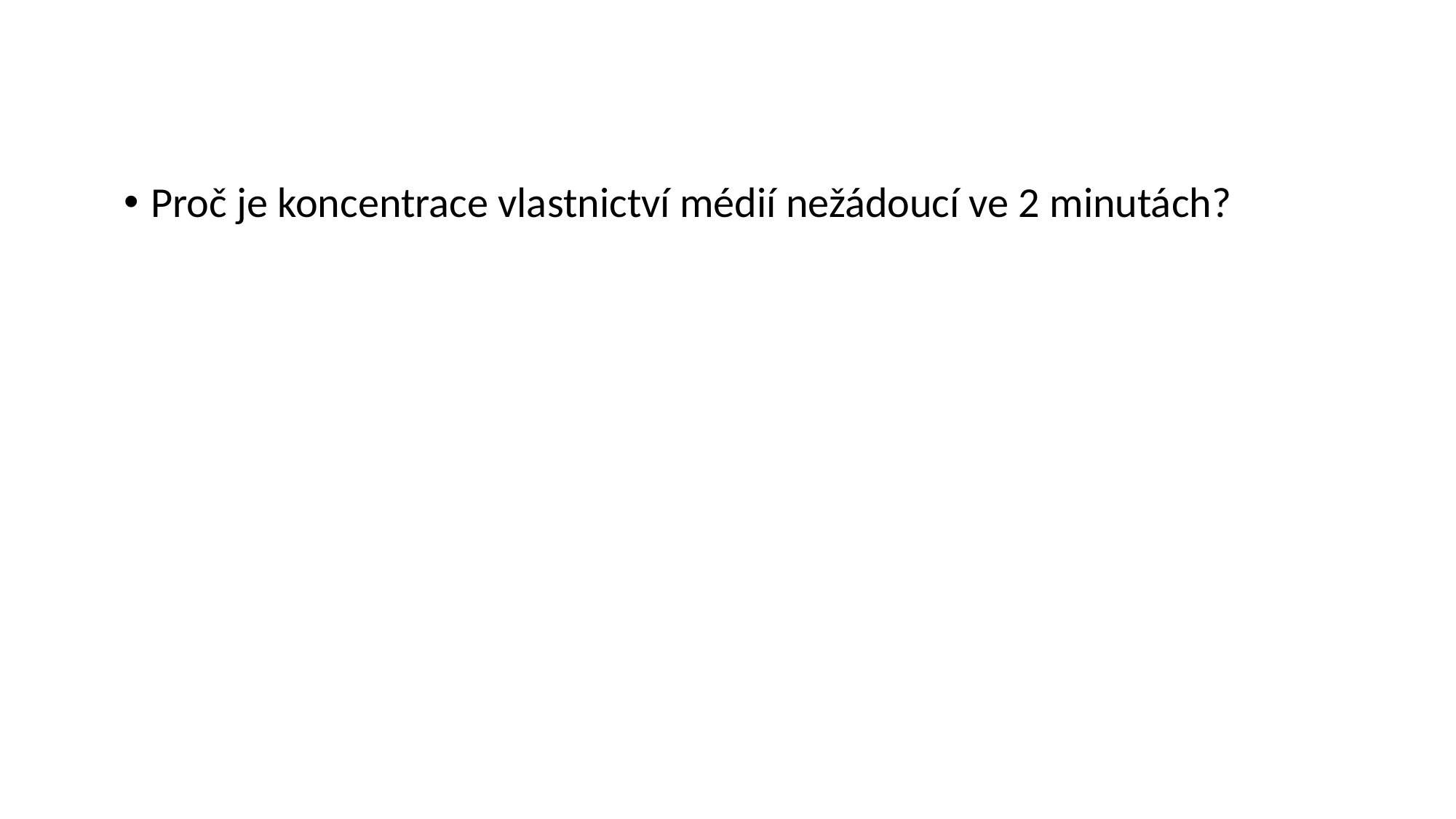

Proč je koncentrace vlastnictví médií nežádoucí ve 2 minutách?